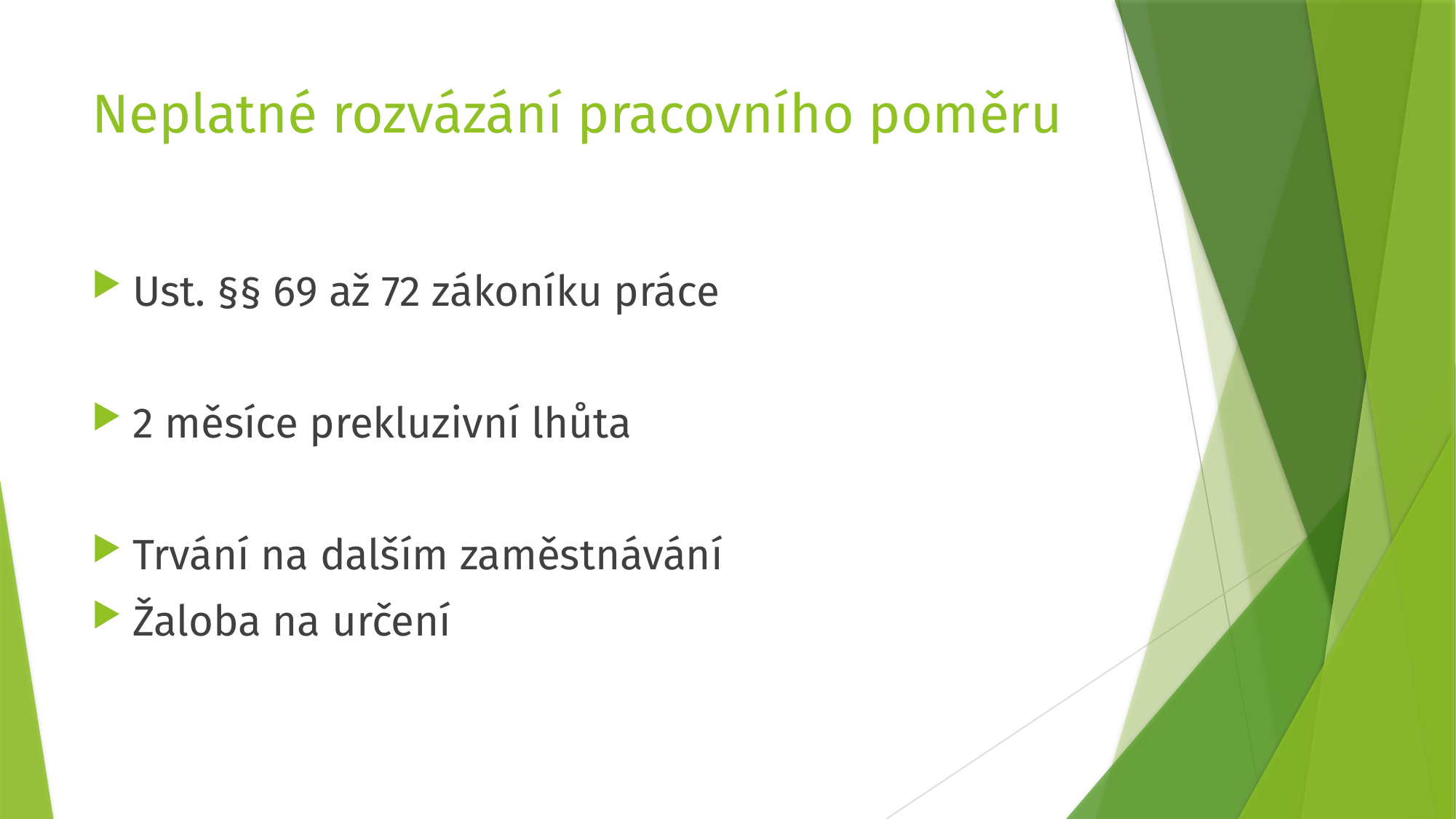

# Neplatné rozvázání pracovního poměru
Ust. §§ 69 až 72 zákoníku práce

2 měsíce prekluzivní lhůta

Trvání na dalším zaměstnávání
Žaloba na určení